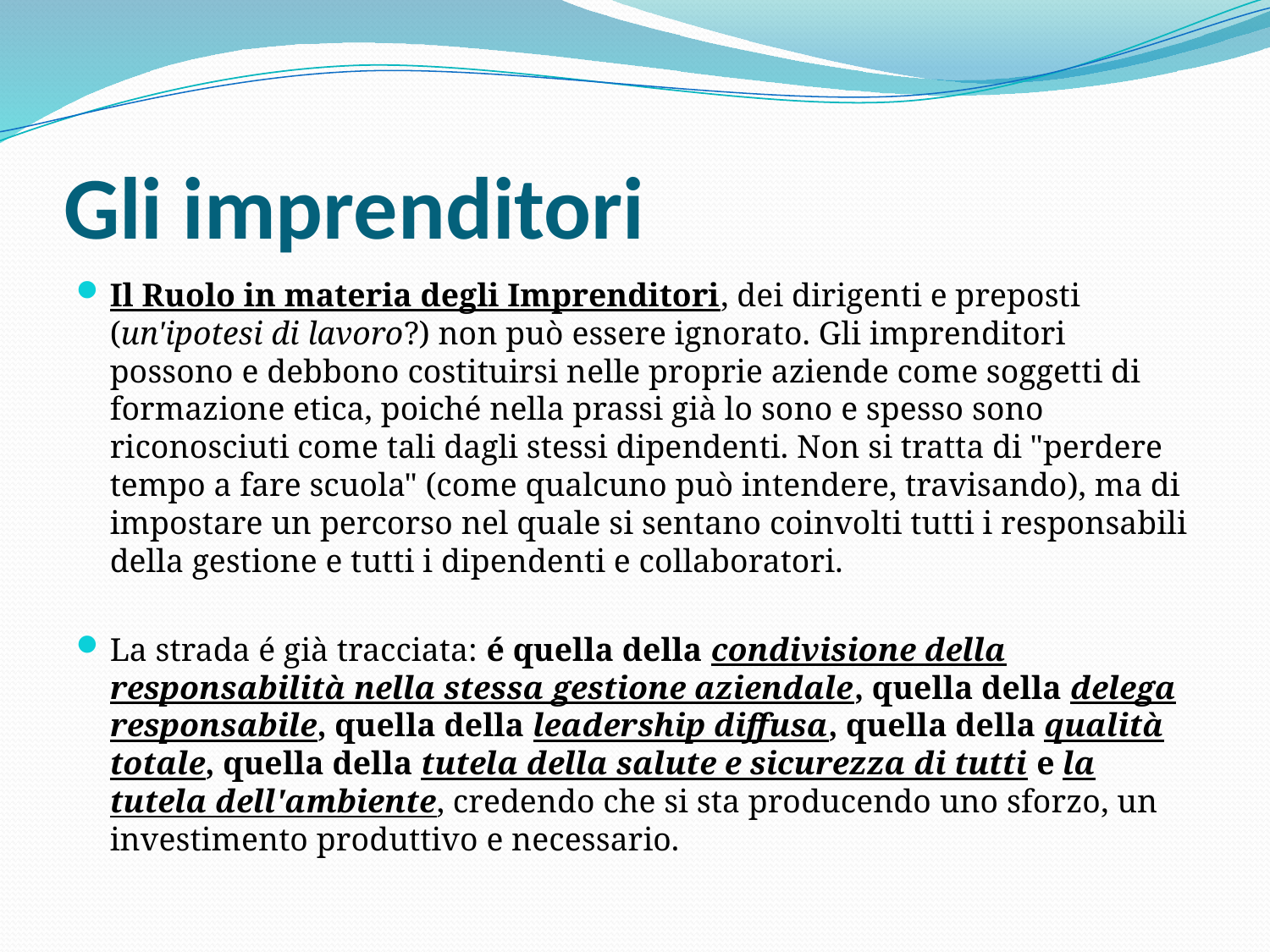

# Gli imprenditori
Il Ruolo in materia degli Imprenditori, dei dirigenti e preposti (un'ipotesi di lavoro?) non può essere ignorato. Gli imprenditori possono e debbono costituirsi nelle proprie aziende come soggetti di formazione etica, poiché nella prassi già lo sono e spesso sono riconosciuti come tali dagli stessi dipendenti. Non si tratta di "perdere tempo a fare scuola" (come qualcuno può intendere, travisando), ma di impostare un percorso nel quale si sentano coinvolti tutti i responsabili della gestione e tutti i dipendenti e collaboratori.

La strada é già tracciata: é quella della condivisione della responsabilità nella stessa gestione aziendale, quella della delega responsabile, quella della leadership diffusa, quella della qualità totale, quella della tutela della salute e sicurezza di tutti e la tutela dell'ambiente, credendo che si sta producendo uno sforzo, un investimento produttivo e necessario.